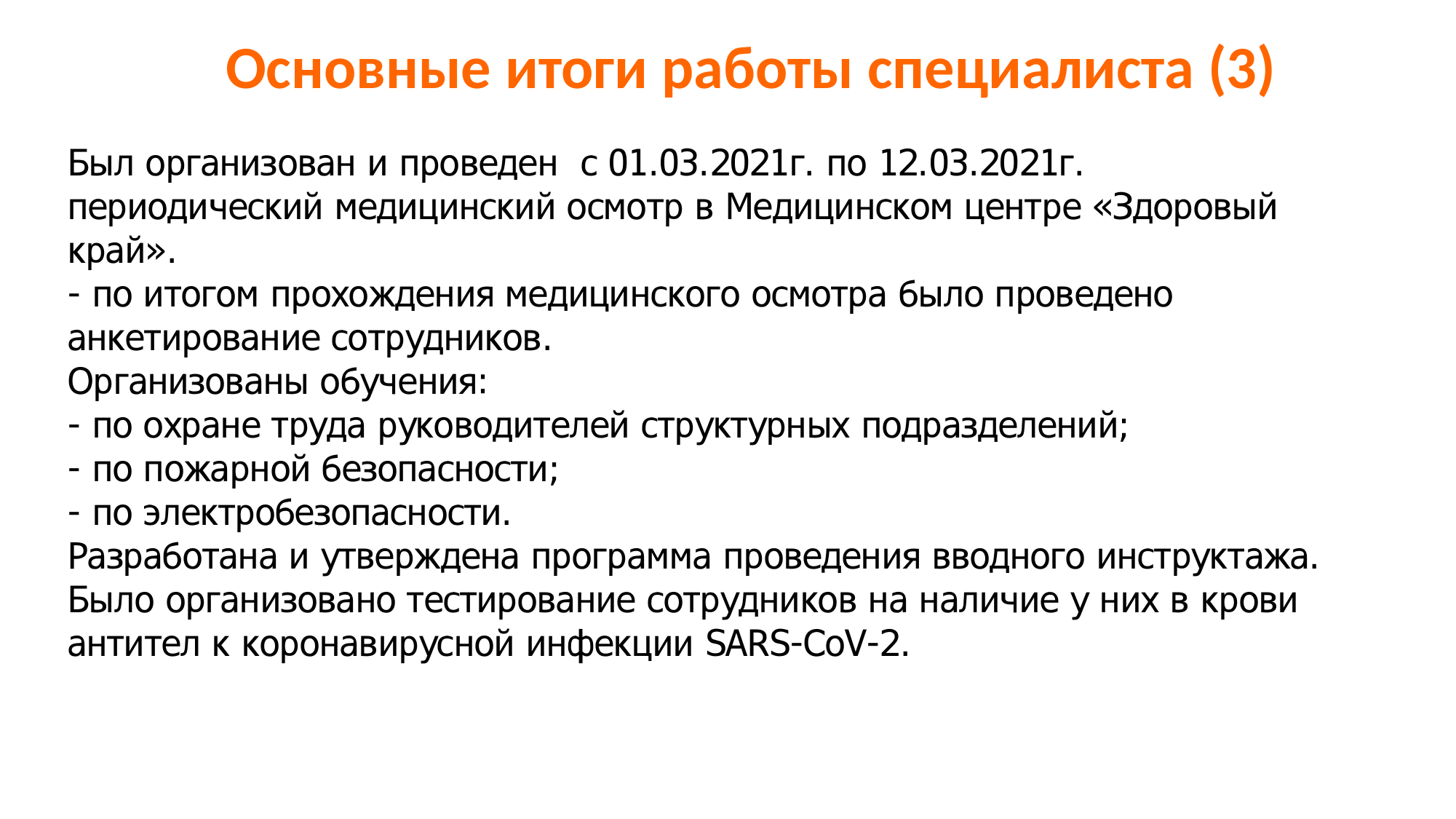

# Основные итоги работы специалиста (3)
Был организован и проведен  с 01.03.2021г. по 12.03.2021г.  периодический медицинский осмотр в Медицинском центре «Здоровый край».
- по итогом прохождения медицинского осмотра было проведено анкетирование сотрудников.
Организованы обучения:
- по охране труда руководителей структурных подразделений;
- по пожарной безопасности;
- по электробезопасности.
Разработана и утверждена программа проведения вводного инструктажа.
Было организовано тестирование сотрудников на наличие у них в крови антител к коронавирусной инфекции SARS-CоV-2.